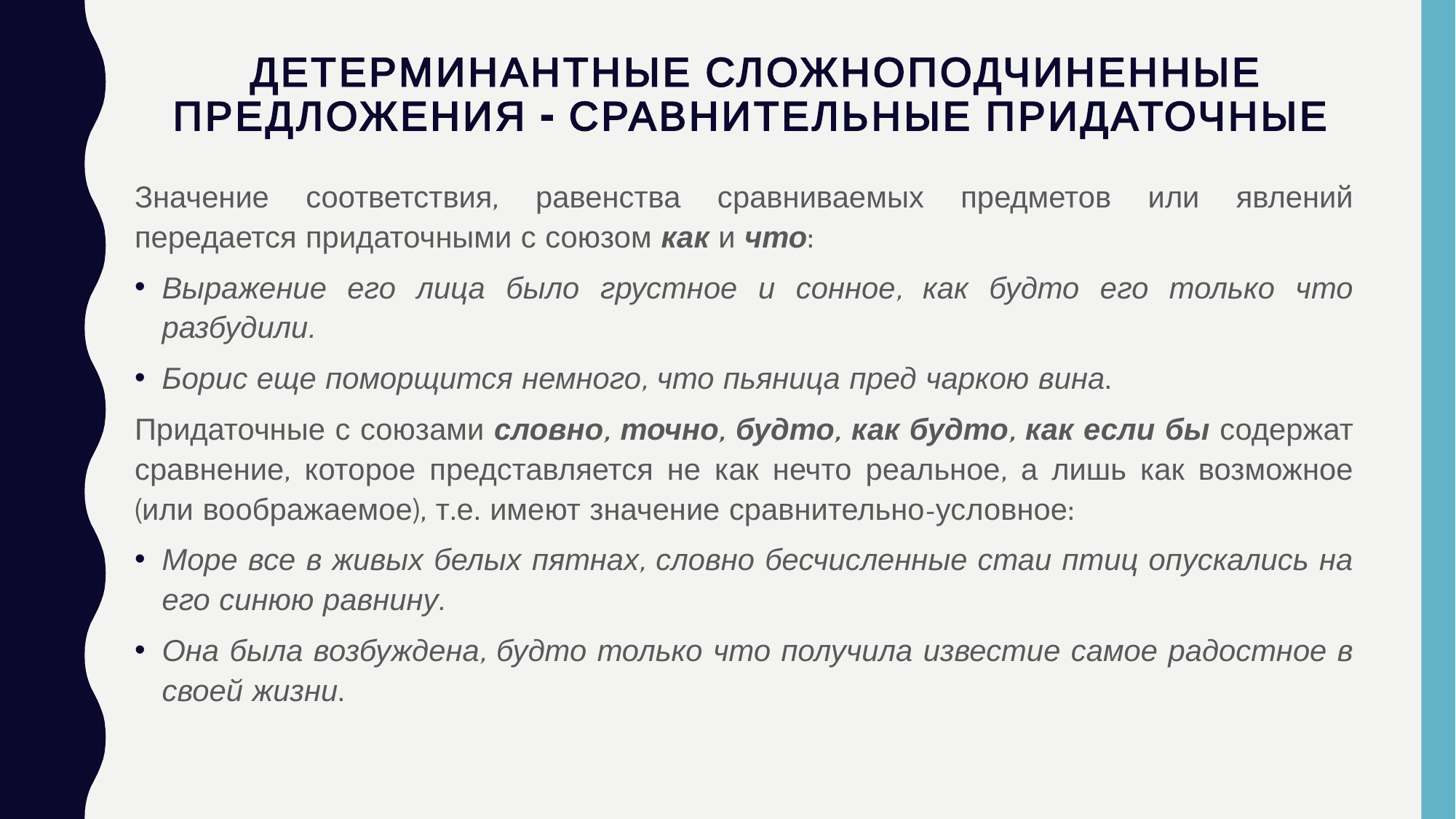

# Детерминантные сложноподчиненные предложения – сравнительные придаточные
Значение соответствия, равенства сравниваемых предметов или явлений передается придаточными с союзом как и что:
Выражение его лица было грустное и сонное, как будто его только что разбудили.
Борис еще поморщится немного, что пьяница пред чаркою вина.
Придаточные с союзами словно, точно, будто, как будто, как если бы содержат сравнение, которое представляется не как нечто реальное, а лишь как возможное (или воображаемое), т.е. имеют значение сравнительно-условное:
Море все в живых белых пятнах, словно бесчисленные стаи птиц опускались на его синюю равнину.
Она была возбуждена, будто только что получила известие самое радостное в своей жизни.